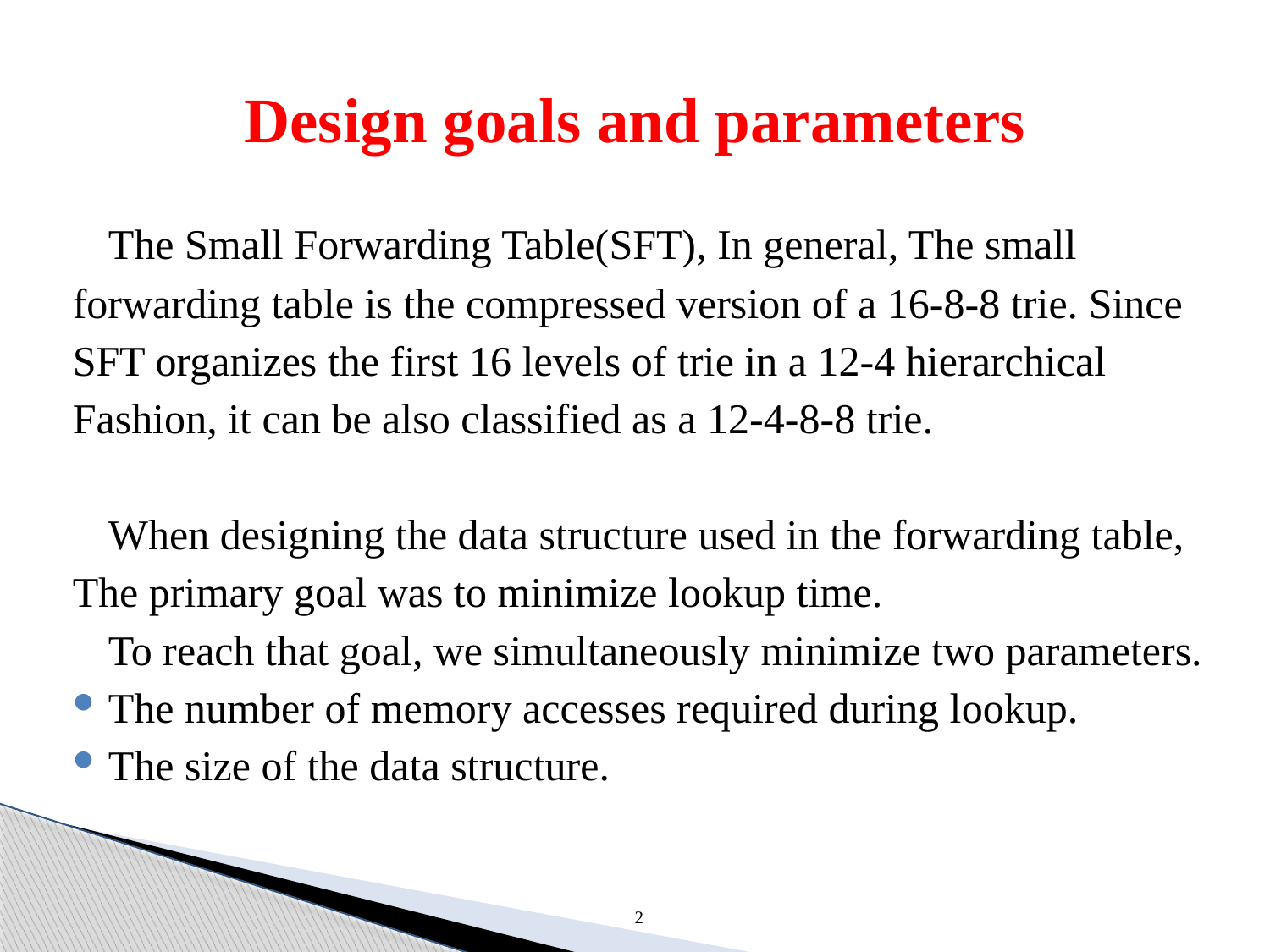

# Design goals and parameters
	The Small Forwarding Table(SFT), In general, The small
forwarding table is the compressed version of a 16-8-8 trie. Since
SFT organizes the first 16 levels of trie in a 12-4 hierarchical
Fashion, it can be also classified as a 12-4-8-8 trie.

	When designing the data structure used in the forwarding table,
The primary goal was to minimize lookup time.
	To reach that goal, we simultaneously minimize two parameters.
The number of memory accesses required during lookup.
The size of the data structure.

2